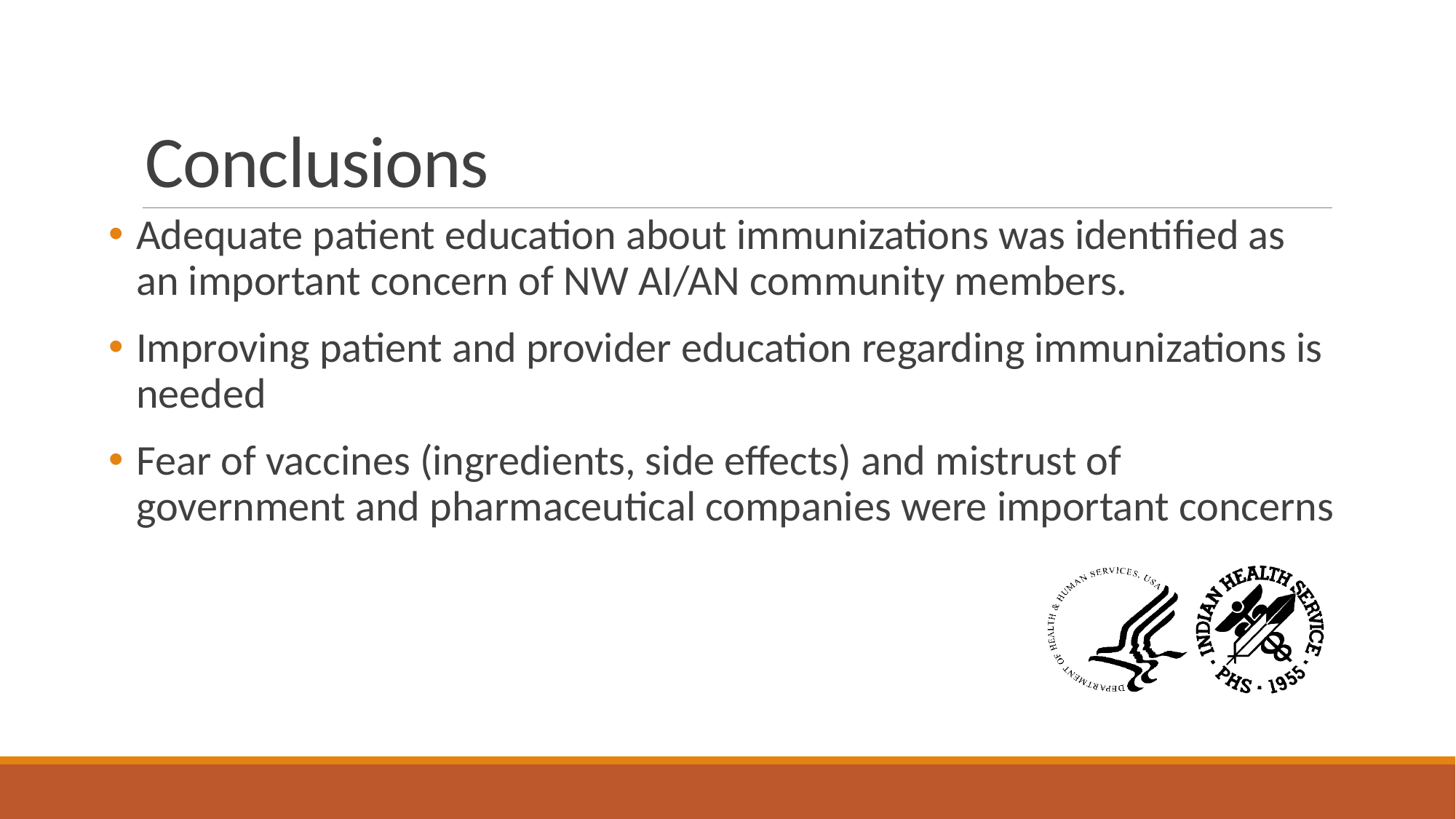

# Conclusions
Adequate patient education about immunizations was identified as an important concern of NW AI/AN community members.
Improving patient and provider education regarding immunizations is needed
Fear of vaccines (ingredients, side effects) and mistrust of government and pharmaceutical companies were important concerns